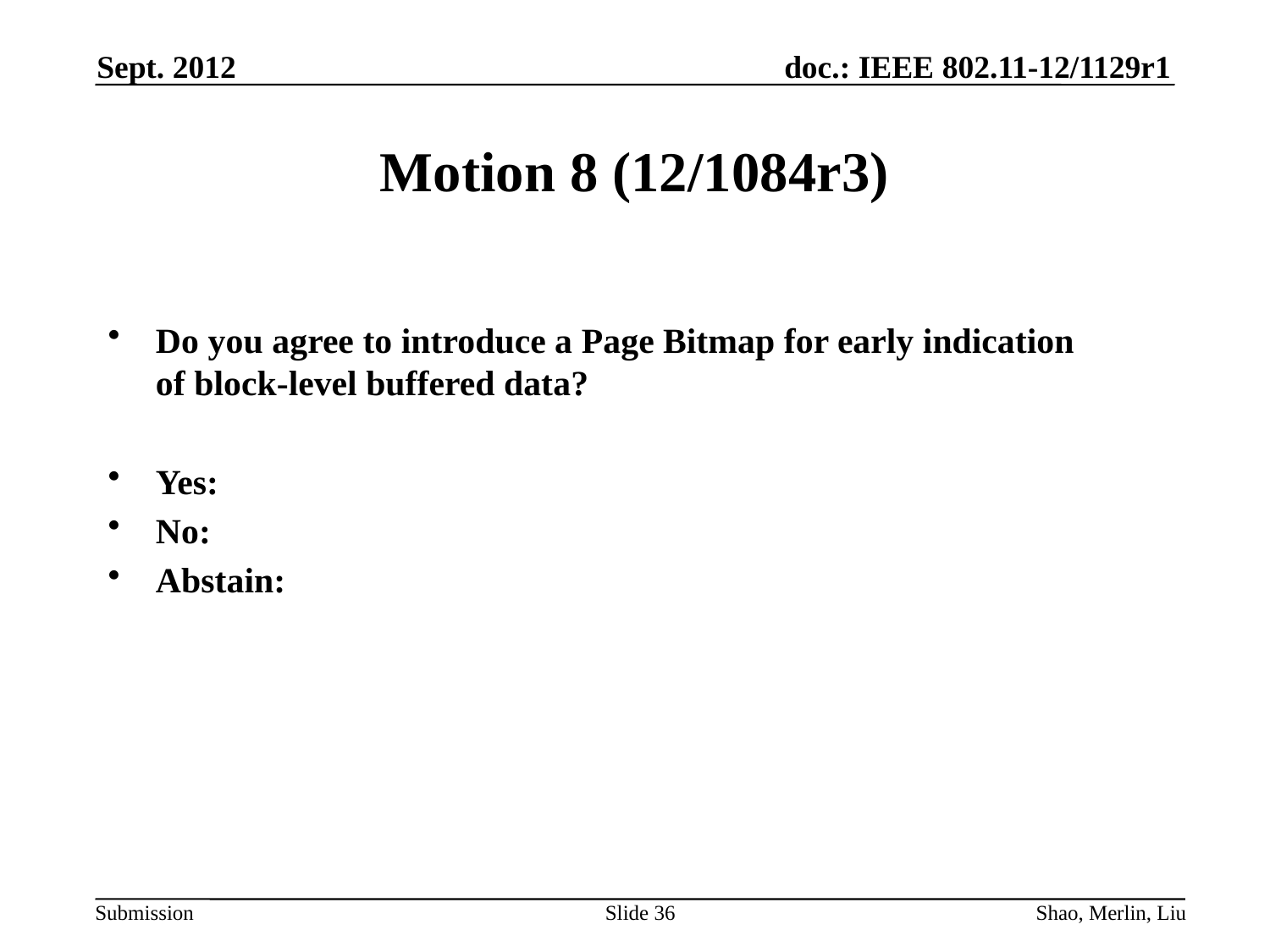

Sept. 2012
# Motion 8 (12/1084r3)

Do you agree to introduce a Page Bitmap for early indication of block-level buffered data?

Yes:
No:
Abstain:

Slide 36
Shao, Merlin, Liu